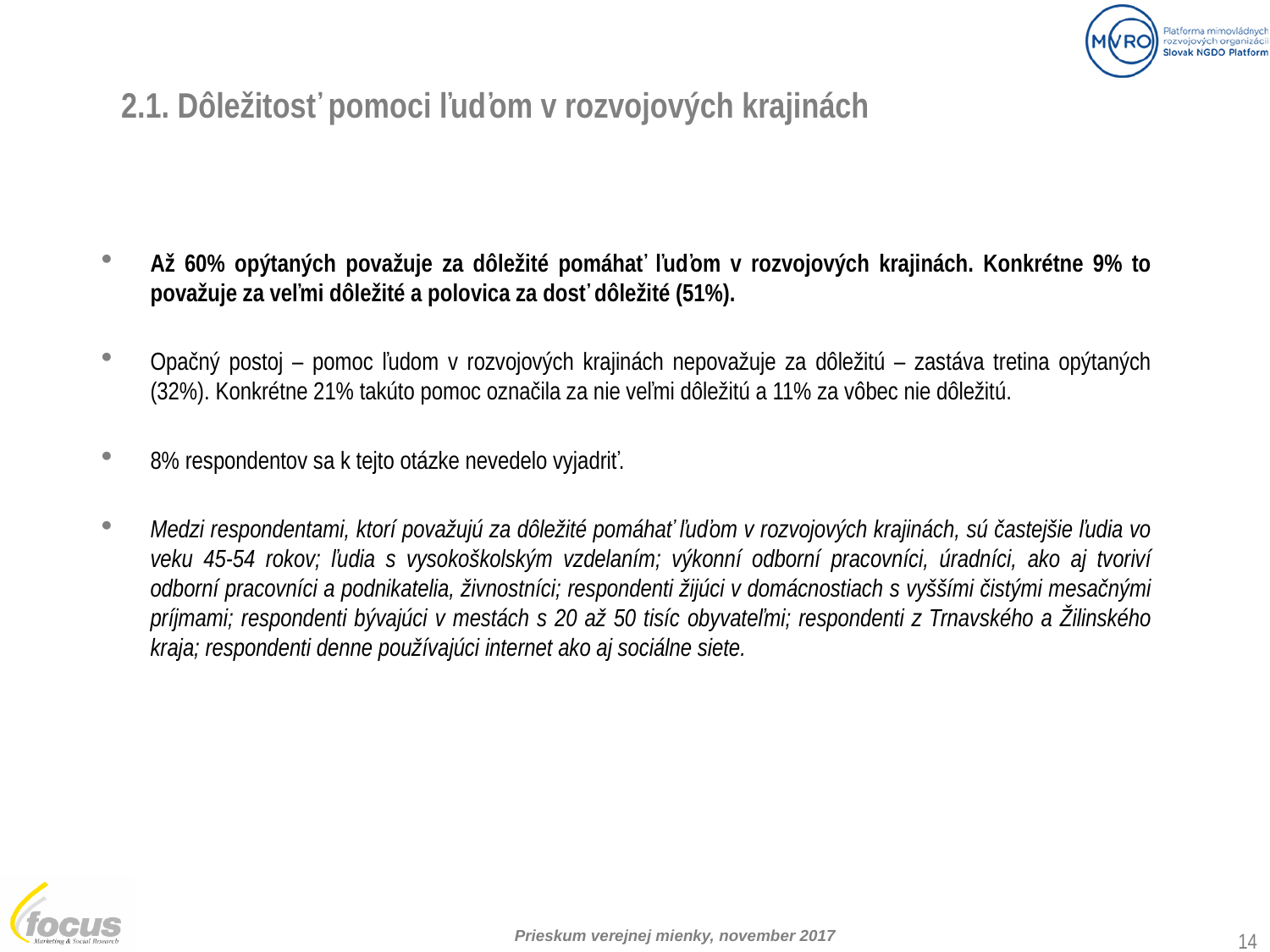

2.1. Dôležitosť pomoci ľuďom v rozvojových krajinách

Až 60% opýtaných považuje za dôležité pomáhať ľuďom v rozvojových krajinách. Konkrétne 9% to považuje za veľmi dôležité a polovica za dosť dôležité (51%).

Opačný postoj – pomoc ľudom v rozvojových krajinách nepovažuje za dôležitú – zastáva tretina opýtaných (32%). Konkrétne 21% takúto pomoc označila za nie veľmi dôležitú a 11% za vôbec nie dôležitú.

8% respondentov sa k tejto otázke nevedelo vyjadriť.

Medzi respondentami, ktorí považujú za dôležité pomáhať ľuďom v rozvojových krajinách, sú častejšie ľudia vo veku 45-54 rokov; ľudia s vysokoškolským vzdelaním; výkonní odborní pracovníci, úradníci, ako aj tvoriví odborní pracovníci a podnikatelia, živnostníci; respondenti žijúci v domácnostiach s vyššími čistými mesačnými príjmami; respondenti bývajúci v mestách s 20 až 50 tisíc obyvateľmi; respondenti z Trnavského a Žilinského kraja; respondenti denne používajúci internet ako aj sociálne siete.

14